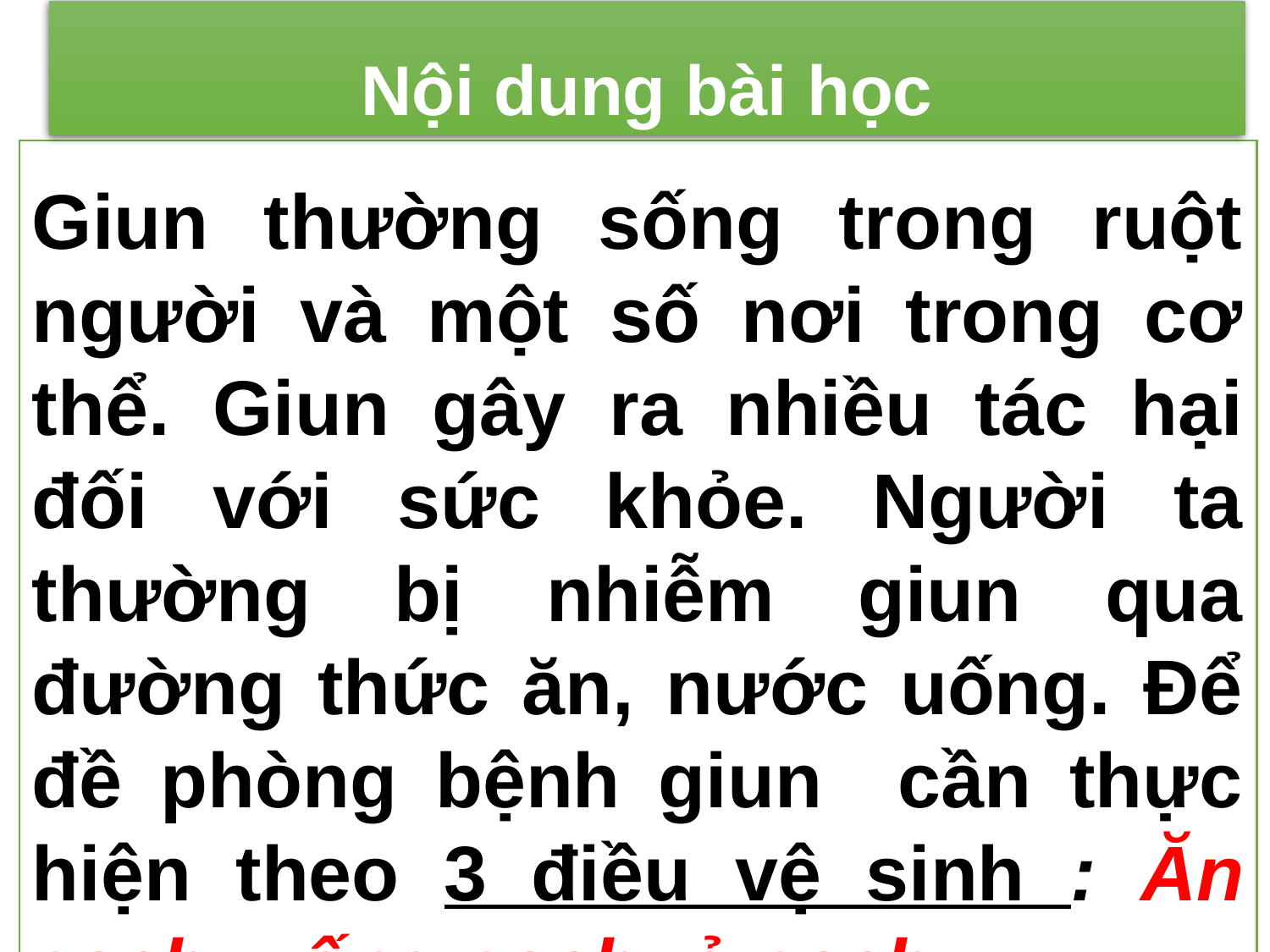

Nội dung bài học

Giun thường sống trong ruột người và một số nơi trong cơ thể. Giun gây ra nhiều tác hại đối với sức khỏe. Người ta thường bị nhiễm giun qua đường thức ăn, nước uống. Để đề phòng bệnh giun  cần thực hiện theo 3 điều vệ sinh : Ăn sạch, uống sạch, ở sạch.